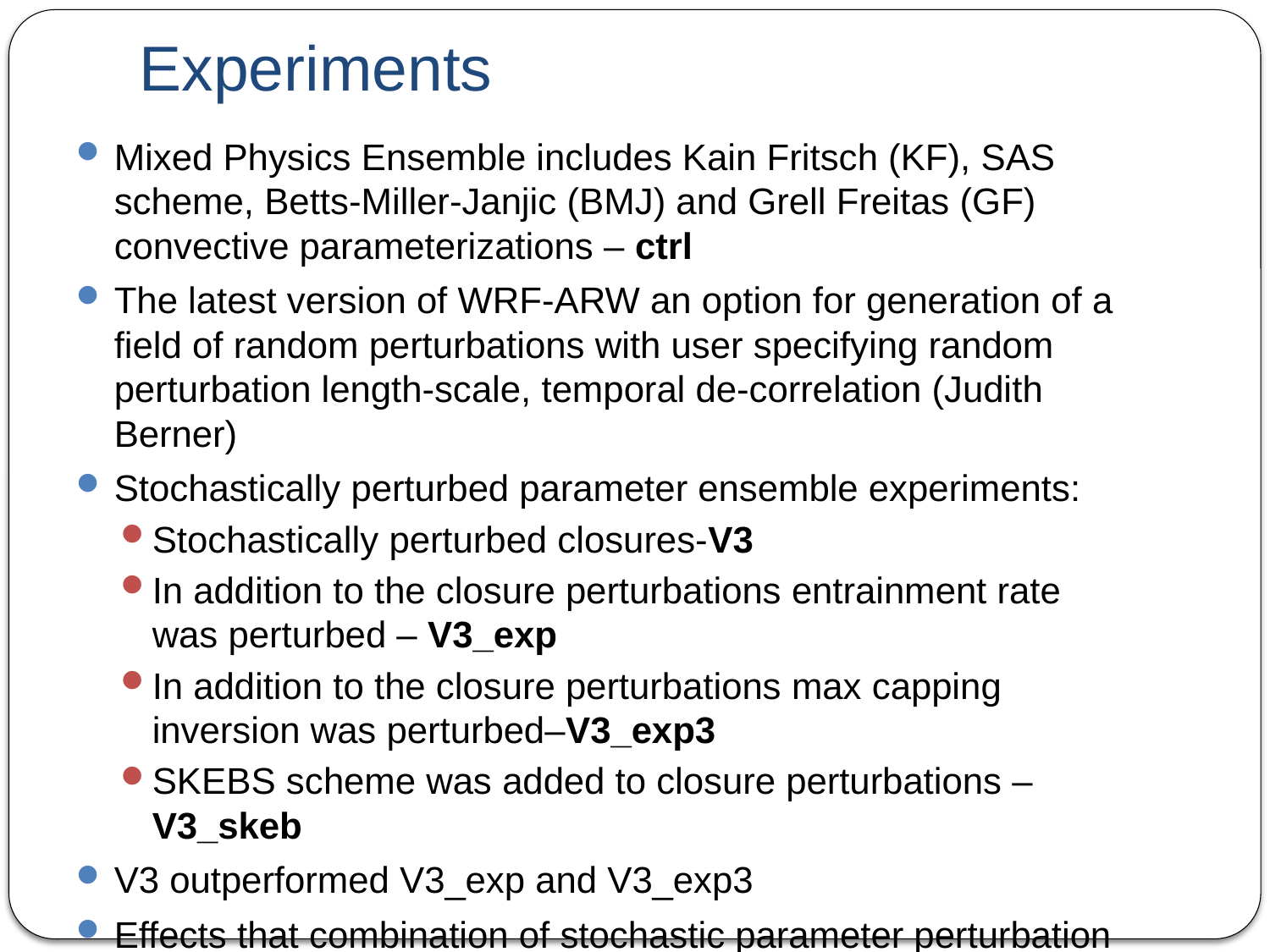

# Experiments
Mixed Physics Ensemble includes Kain Fritsch (KF), SAS scheme, Betts-Miller-Janjic (BMJ) and Grell Freitas (GF) convective parameterizations – ctrl
The latest version of WRF-ARW an option for generation of a field of random perturbations with user specifying random perturbation length-scale, temporal de-correlation (Judith Berner)
Stochastically perturbed parameter ensemble experiments:
Stochastically perturbed closures-V3
In addition to the closure perturbations entrainment rate was perturbed – V3_exp
In addition to the closure perturbations max capping inversion was perturbed–V3_exp3
SKEBS scheme was added to closure perturbations – V3_skeb
V3 outperformed V3_exp and V3_exp3
Effects that combination of stochastic parameter perturbation and SKEBS has on the results